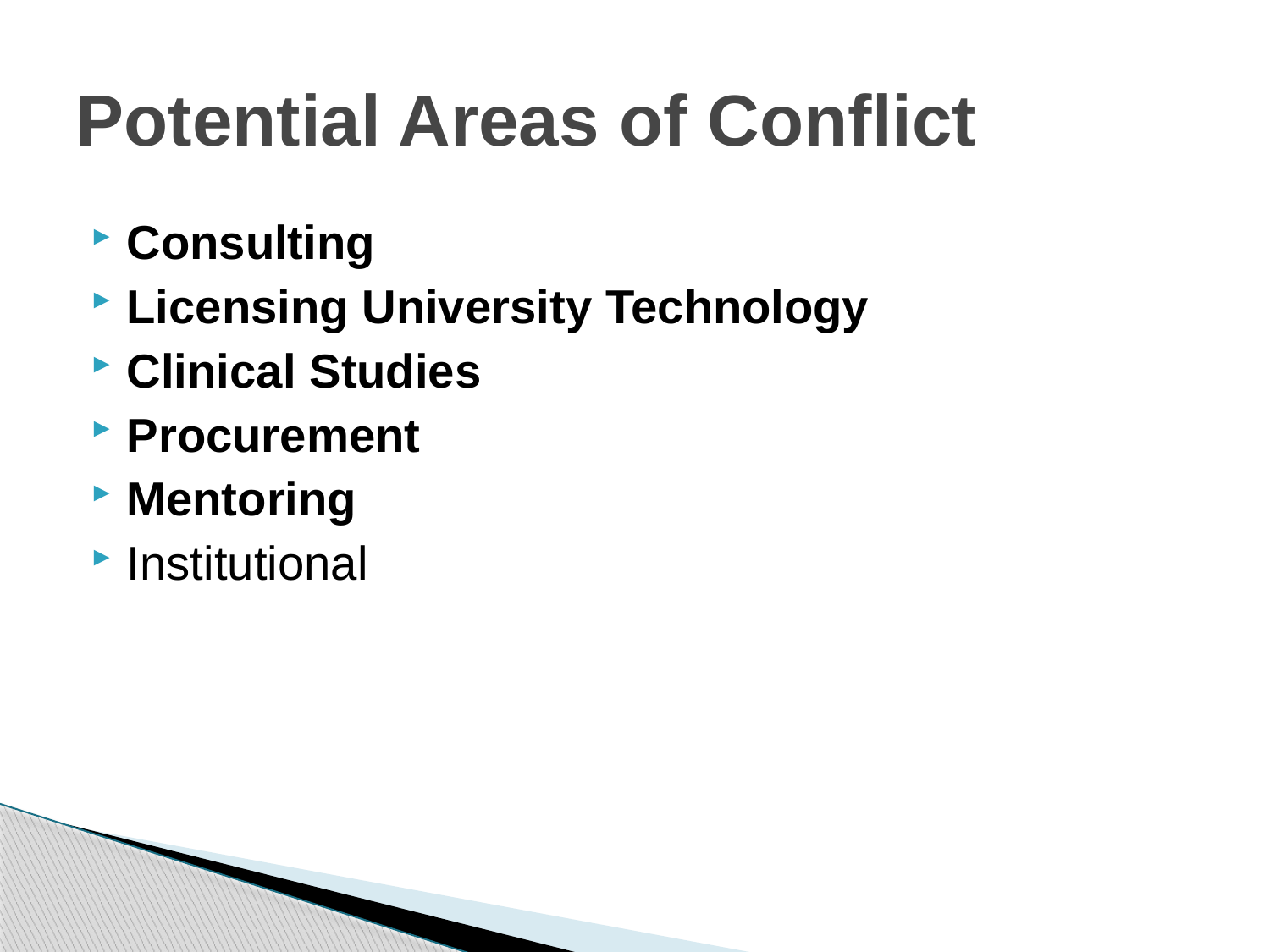

# Potential Areas of Conflict
Consulting
Licensing University Technology
Clinical Studies
Procurement
Mentoring
Institutional